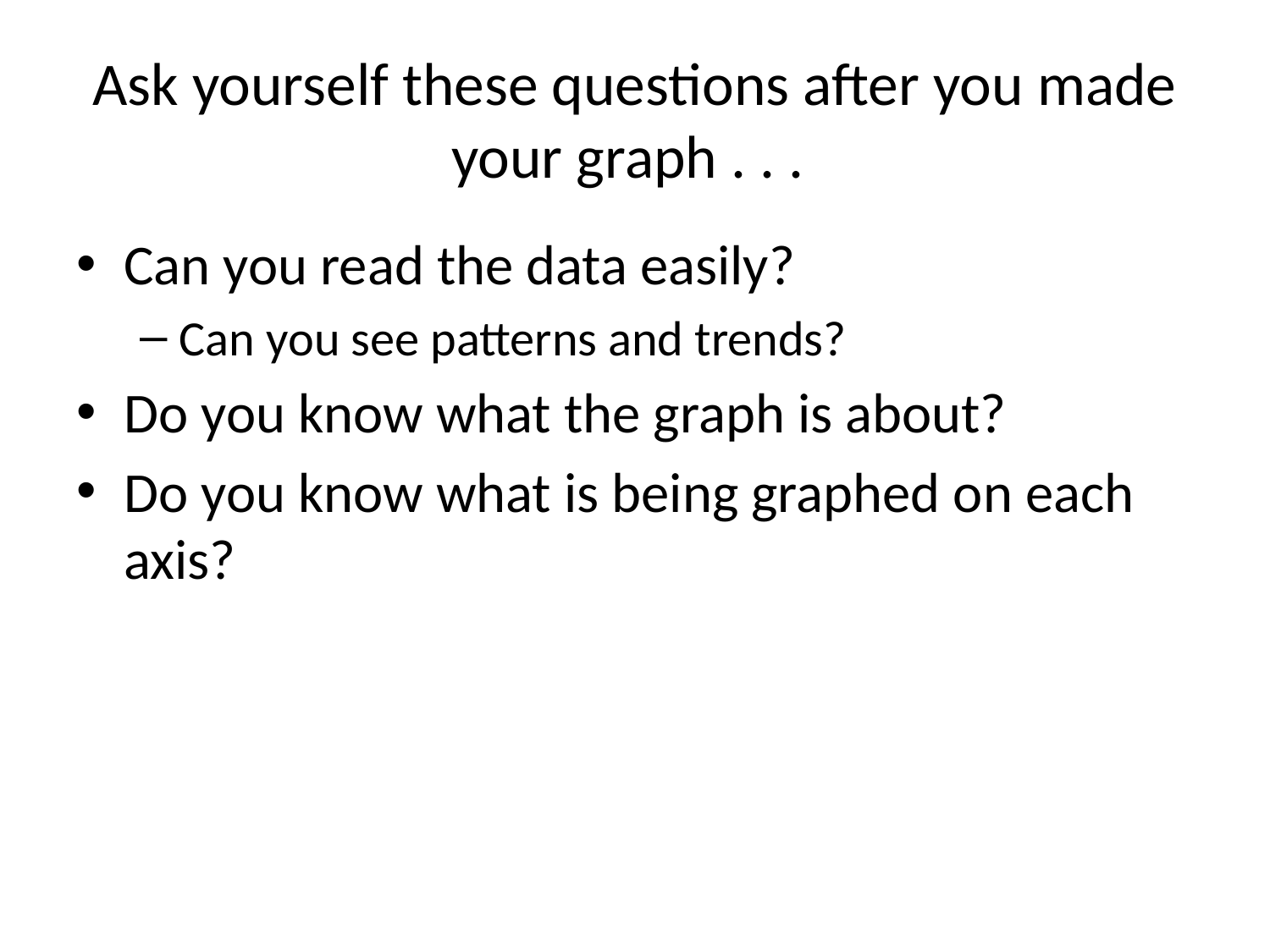

# Ask yourself these questions after you made your graph . . .
Can you read the data easily?
Can you see patterns and trends?
Do you know what the graph is about?
Do you know what is being graphed on each axis?